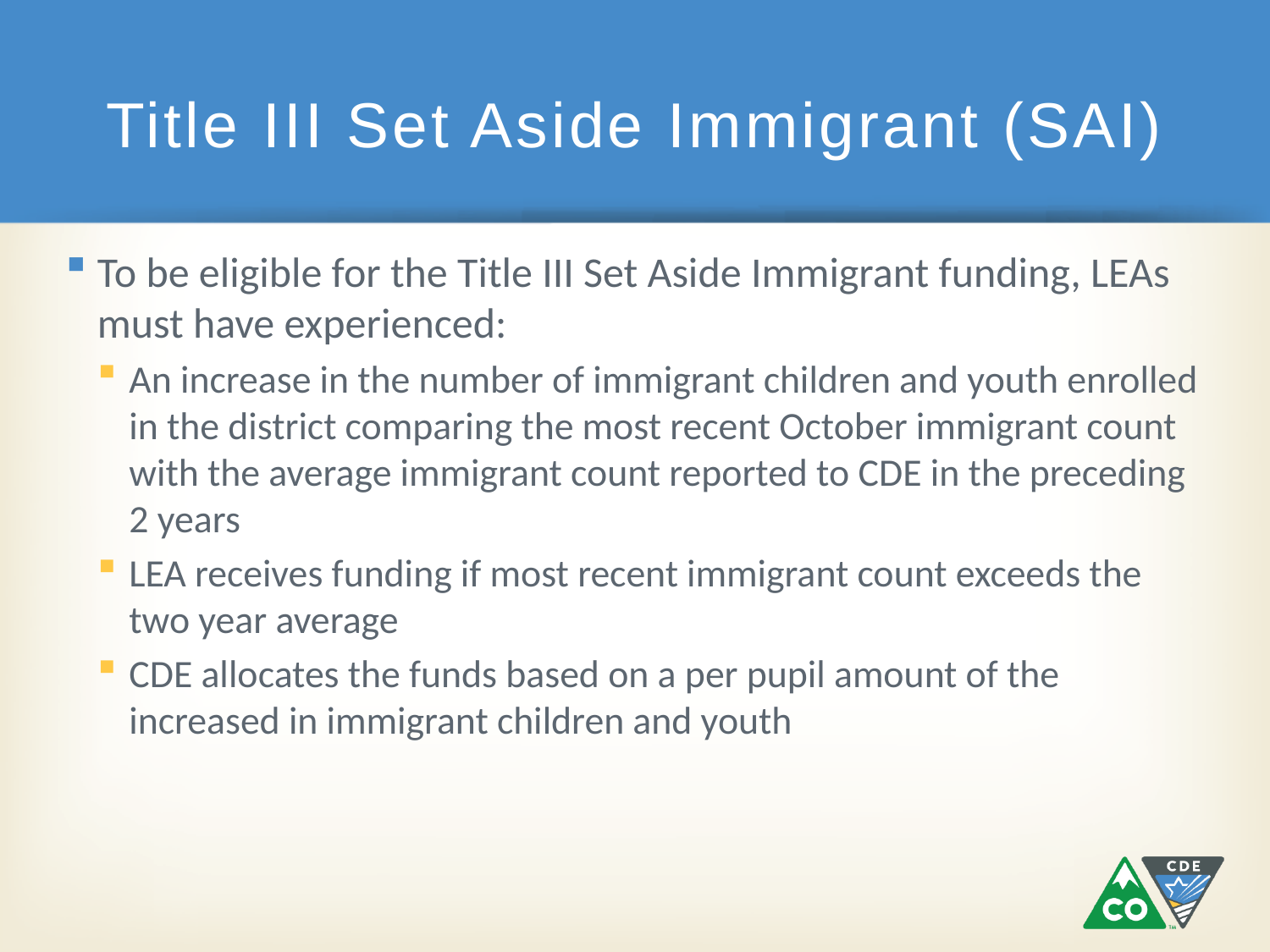

# Title III Set Aside Immigrant (SAI)
To be eligible for the Title III Set Aside Immigrant funding, LEAs must have experienced:
An increase in the number of immigrant children and youth enrolled in the district comparing the most recent October immigrant count with the average immigrant count reported to CDE in the preceding 2 years
LEA receives funding if most recent immigrant count exceeds the two year average
CDE allocates the funds based on a per pupil amount of the increased in immigrant children and youth